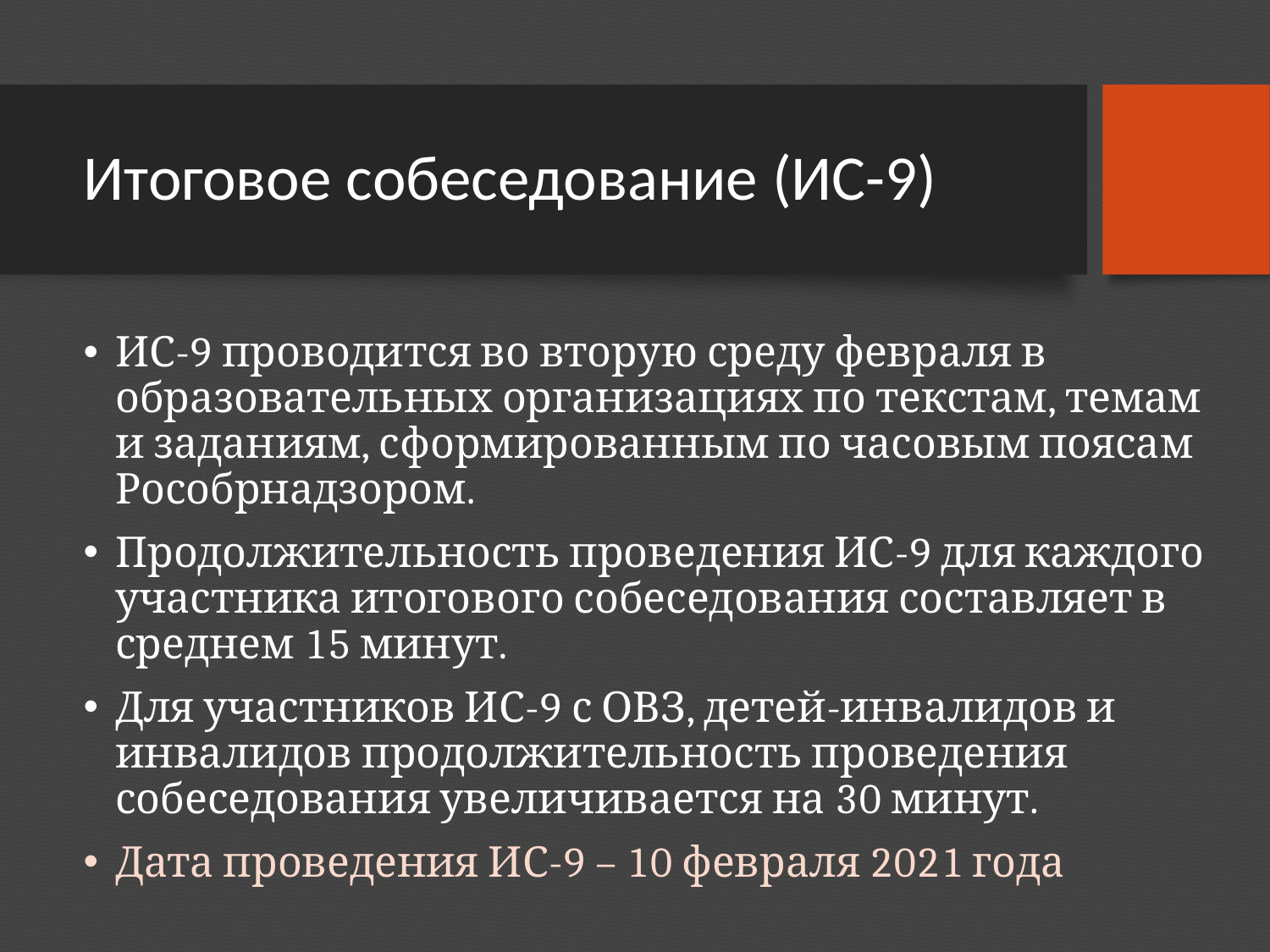

# Итоговое собеседование (ИС-9)
ИС-9 проводится во вторую среду февраля в образовательных организациях по текстам, темам и заданиям, сформированным по часовым поясам Рособрнадзором.
Продолжительность проведения ИС-9 для каждого участника итогового собеседования составляет в среднем 15 минут.
Для участников ИС-9 с ОВЗ, детей-инвалидов и инвалидов продолжительность проведения собеседования увеличивается на 30 минут.
Дата проведения ИС-9 – 10 февраля 2021 года